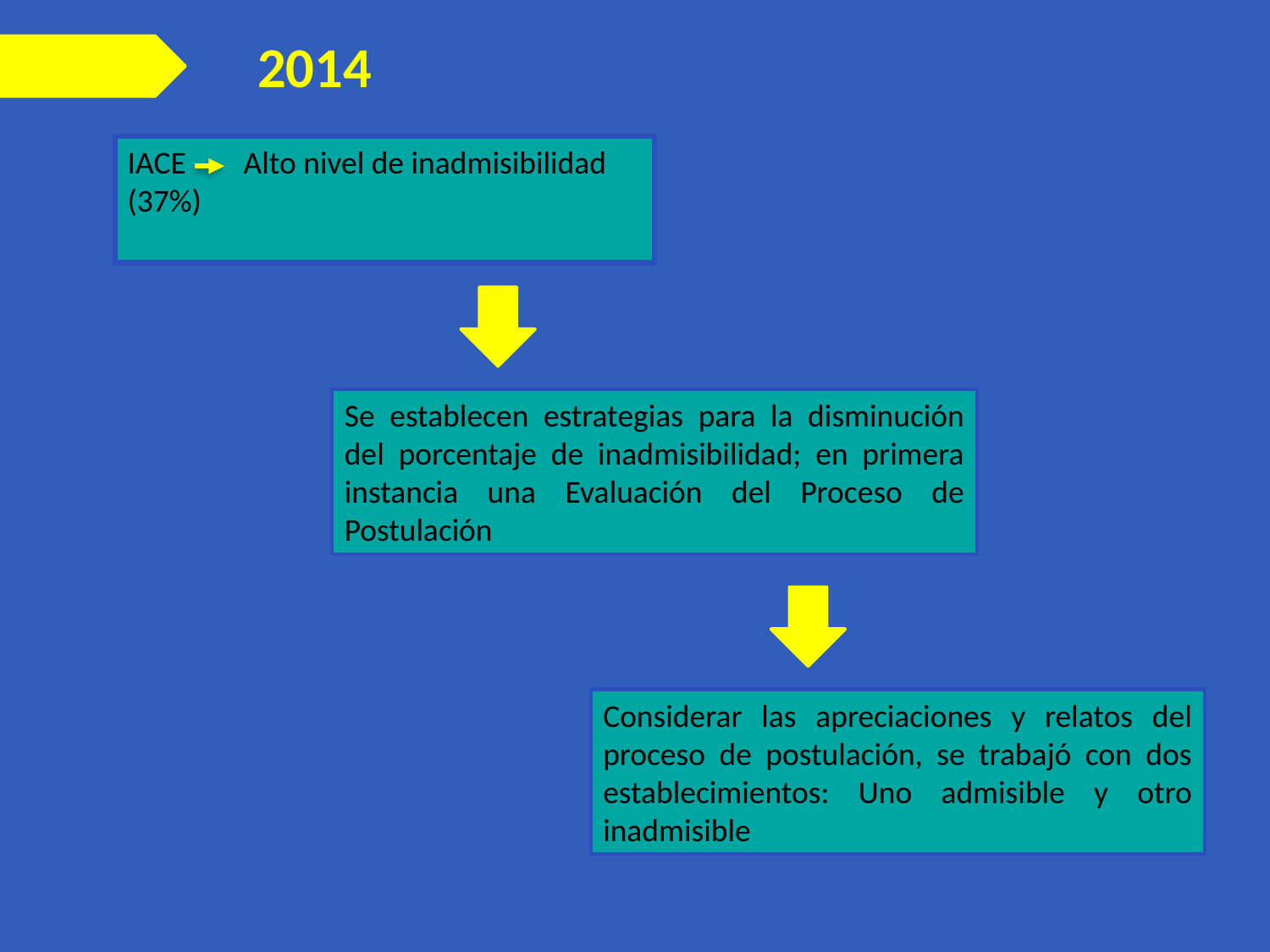

2014

IACE        Alto nivel de inadmisibilidad (37%)

Se establecen estrategias para la disminución del porcentaje de inadmisibilidad; en primera instancia una Evaluación del Proceso de Postulación

Considerar las apreciaciones y relatos del proceso de postulación, se trabajó con dos establecimientos: Uno admisible y otro inadmisible